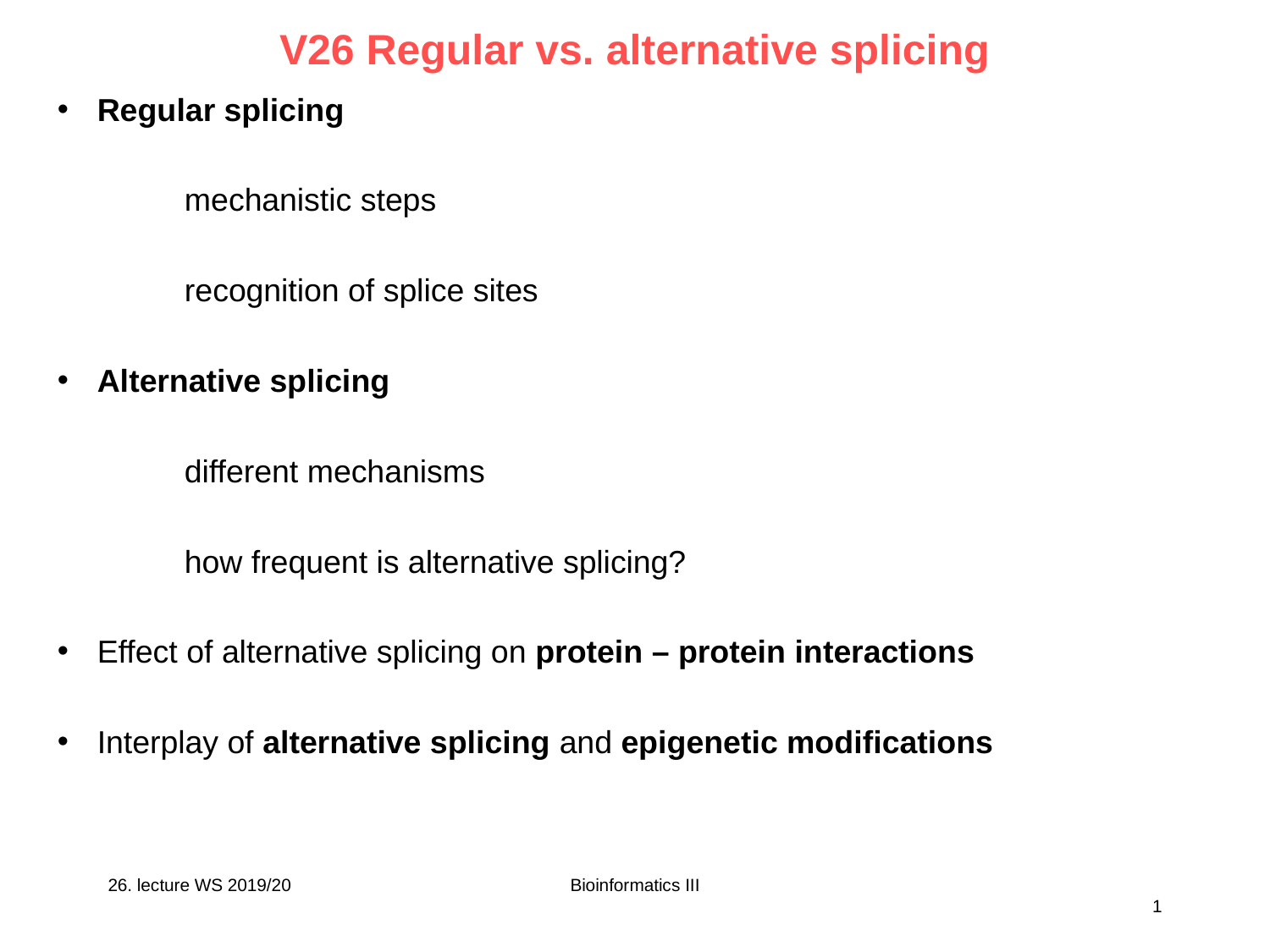

V26 Regular vs. alternative splicing
Regular splicing

	mechanistic steps

	recognition of splice sites

Alternative splicing

	different mechanisms

	how frequent is alternative splicing?

Effect of alternative splicing on protein – protein interactions

Interplay of alternative splicing and epigenetic modifications

26. lecture WS 2019/20
Bioinformatics III

1